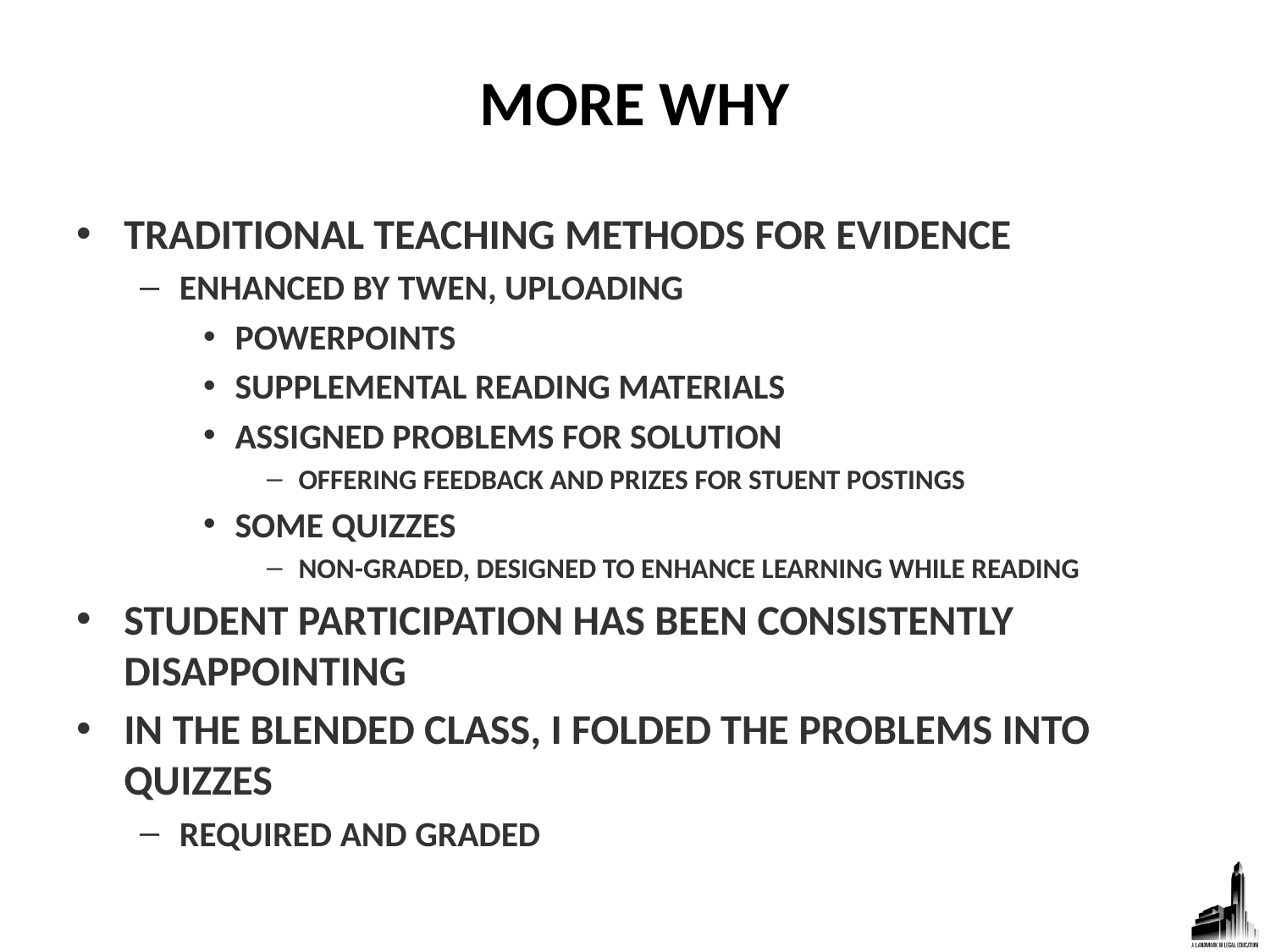

# MORE WHY
TRADITIONAL TEACHING METHODS FOR EVIDENCE
ENHANCED BY TWEN, UPLOADING
POWERPOINTS
SUPPLEMENTAL READING MATERIALS
ASSIGNED PROBLEMS FOR SOLUTION
OFFERING FEEDBACK AND PRIZES FOR STUENT POSTINGS
SOME QUIZZES
NON-GRADED, DESIGNED TO ENHANCE LEARNING WHILE READING
STUDENT PARTICIPATION HAS BEEN CONSISTENTLY DISAPPOINTING
IN THE BLENDED CLASS, I FOLDED THE PROBLEMS INTO QUIZZES
REQUIRED AND GRADED